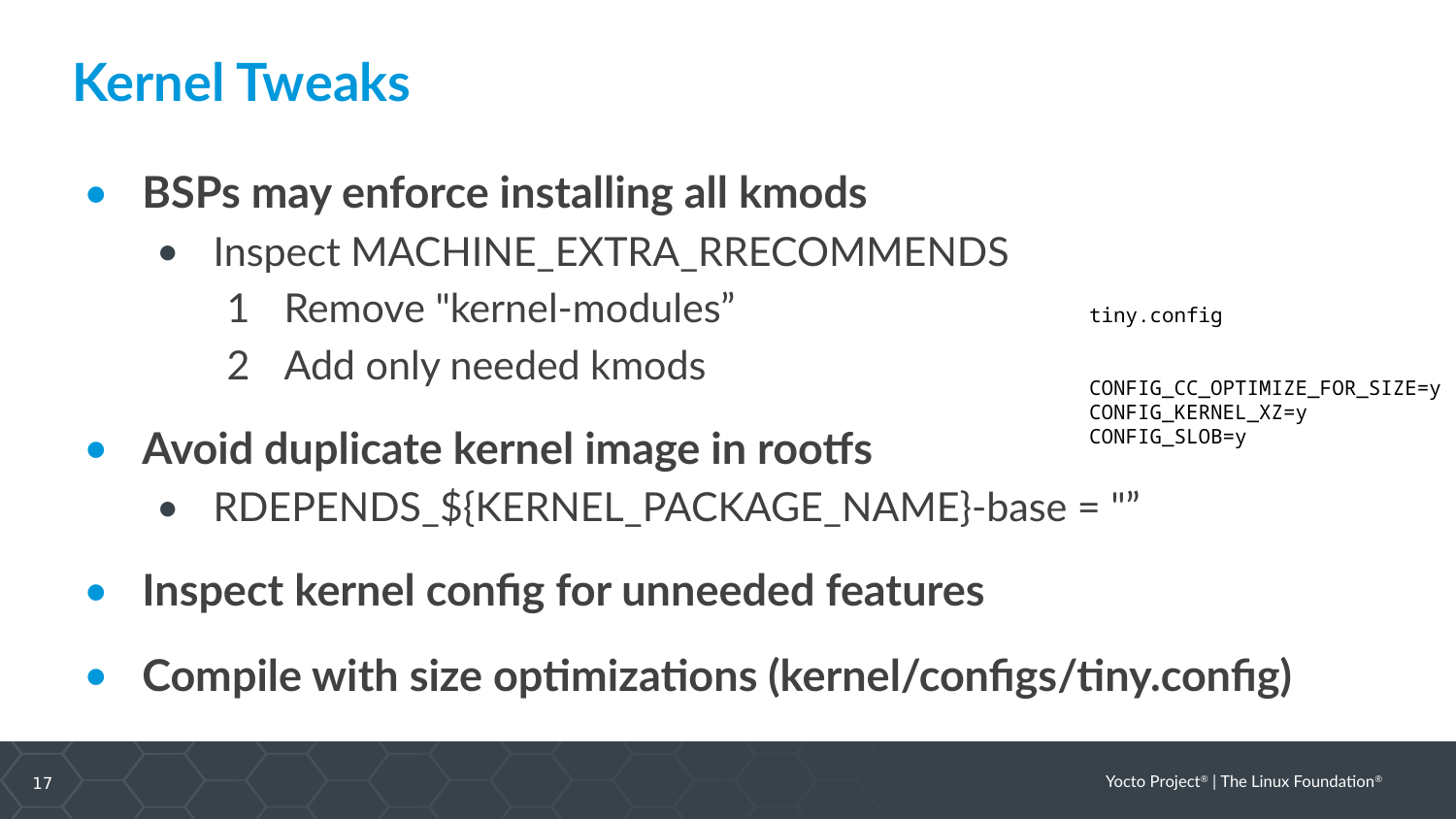

# Kernel Tweaks
BSPs may enforce installing all kmods
Inspect MACHINE_EXTRA_RRECOMMENDS
Remove "kernel-modules”
Add only needed kmods
Avoid duplicate kernel image in rootfs
RDEPENDS_${KERNEL_PACKAGE_NAME}-base = "”
Inspect kernel config for unneeded features
Compile with size optimizations (kernel/configs/tiny.config)

tiny.config

CONFIG_CC_OPTIMIZE_FOR_SIZE=y
CONFIG_KERNEL_XZ=y
CONFIG_SLOB=y